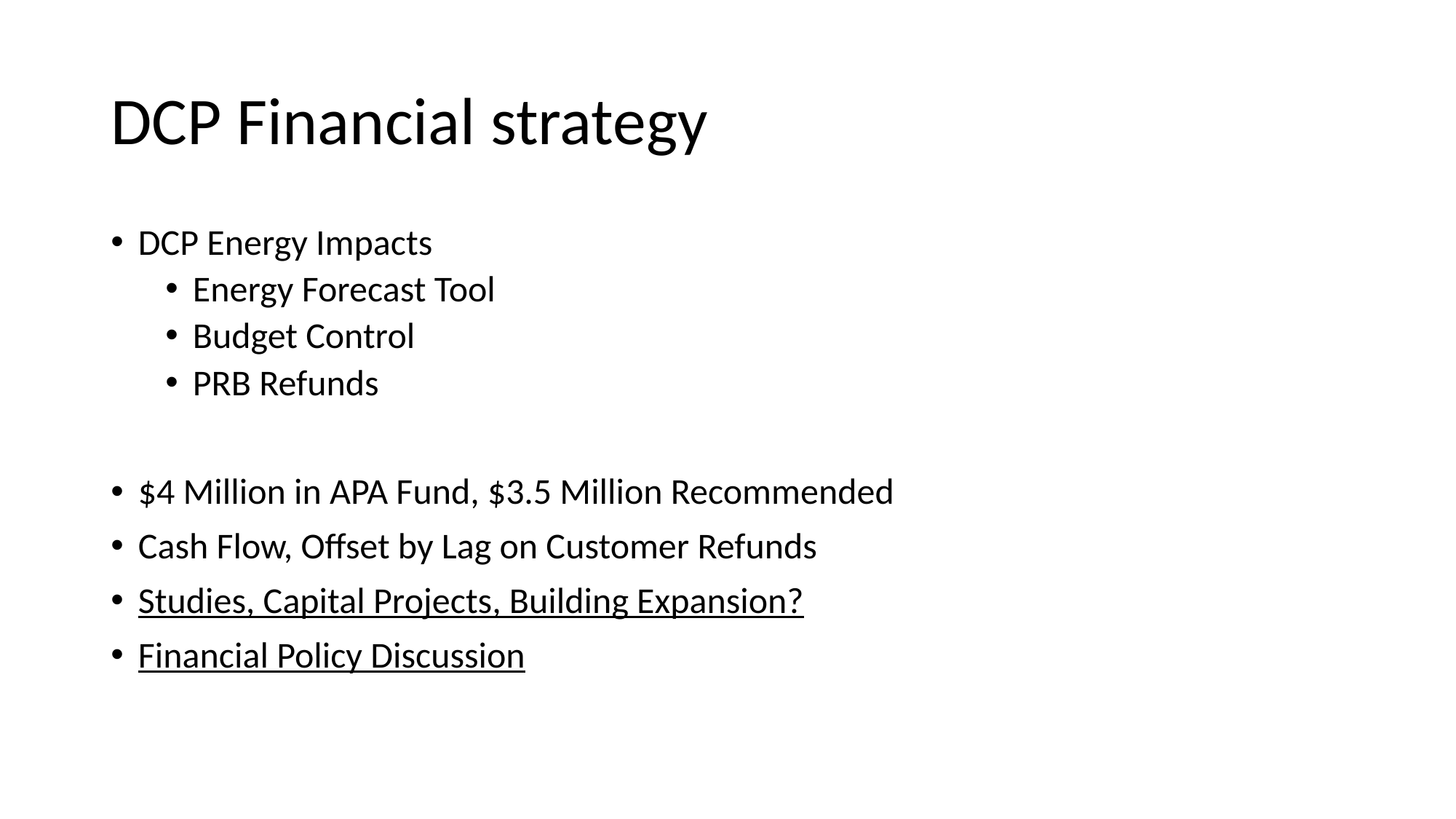

# DCP Financial strategy
DCP Energy Impacts
Energy Forecast Tool
Budget Control
PRB Refunds

$4 Million in APA Fund, $3.5 Million Recommended
Cash Flow, Offset by Lag on Customer Refunds
Studies, Capital Projects, Building Expansion?
Financial Policy Discussion